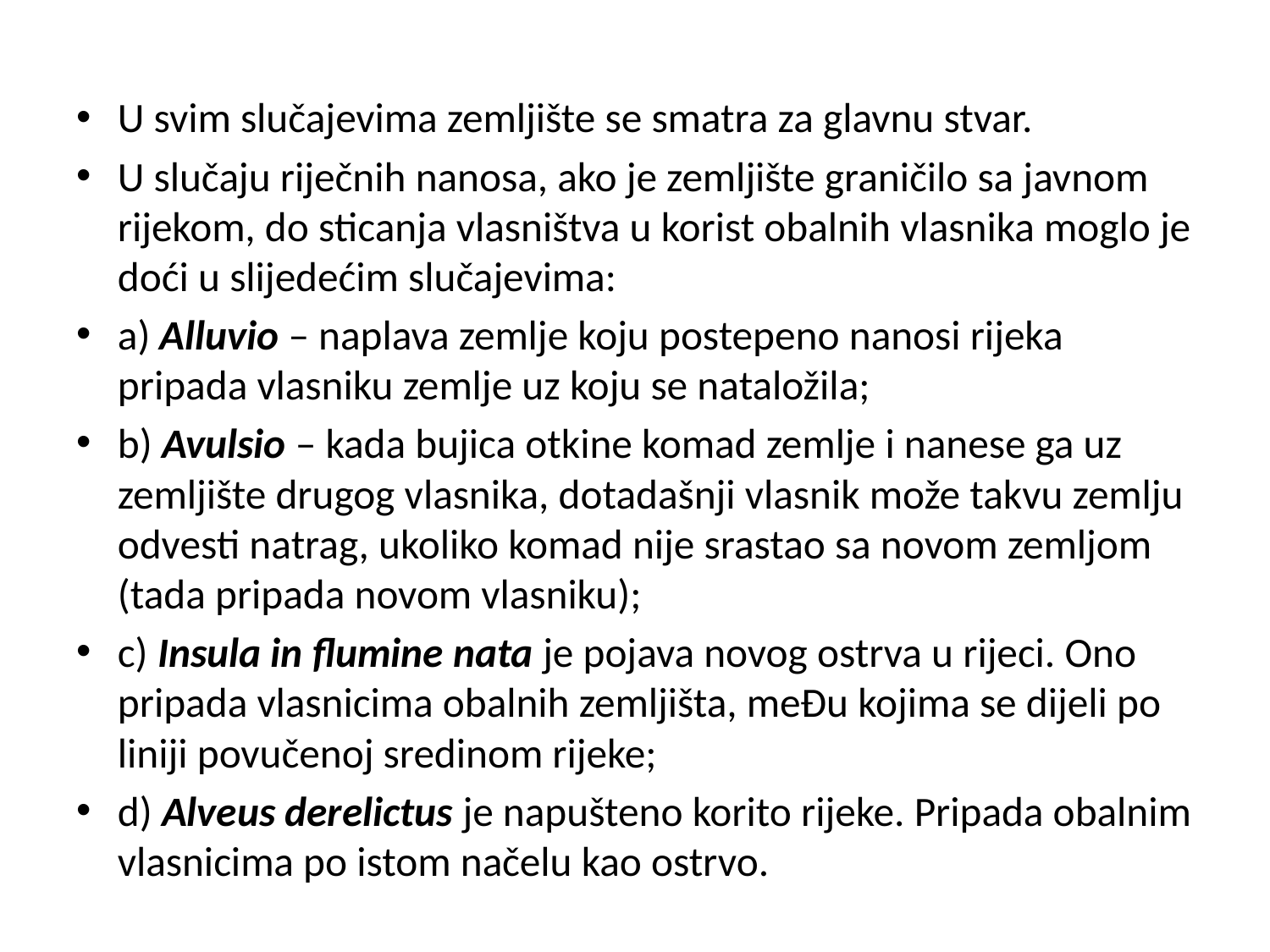

U svim slučajevima zemljište se smatra za glavnu stvar.
U slučaju riječnih nanosa, ako je zemljište graničilo sa javnom rijekom, do sticanja vlasništva u korist obalnih vlasnika moglo je doći u slijedećim slučajevima:
a) Alluvio – naplava zemlje koju postepeno nanosi rijeka pripada vlasniku zemlje uz koju se nataložila;
b) Avulsio – kada bujica otkine komad zemlje i nanese ga uz zemljište drugog vlasnika, dotadašnji vlasnik može takvu zemlju odvesti natrag, ukoliko komad nije srastao sa novom zemljom (tada pripada novom vlasniku);
c) Insula in flumine nata je pojava novog ostrva u rijeci. Ono pripada vlasnicima obalnih zemljišta, meĐu kojima se dijeli po liniji povučenoj sredinom rijeke;
d) Alveus derelictus je napušteno korito rijeke. Pripada obalnim vlasnicima po istom načelu kao ostrvo.